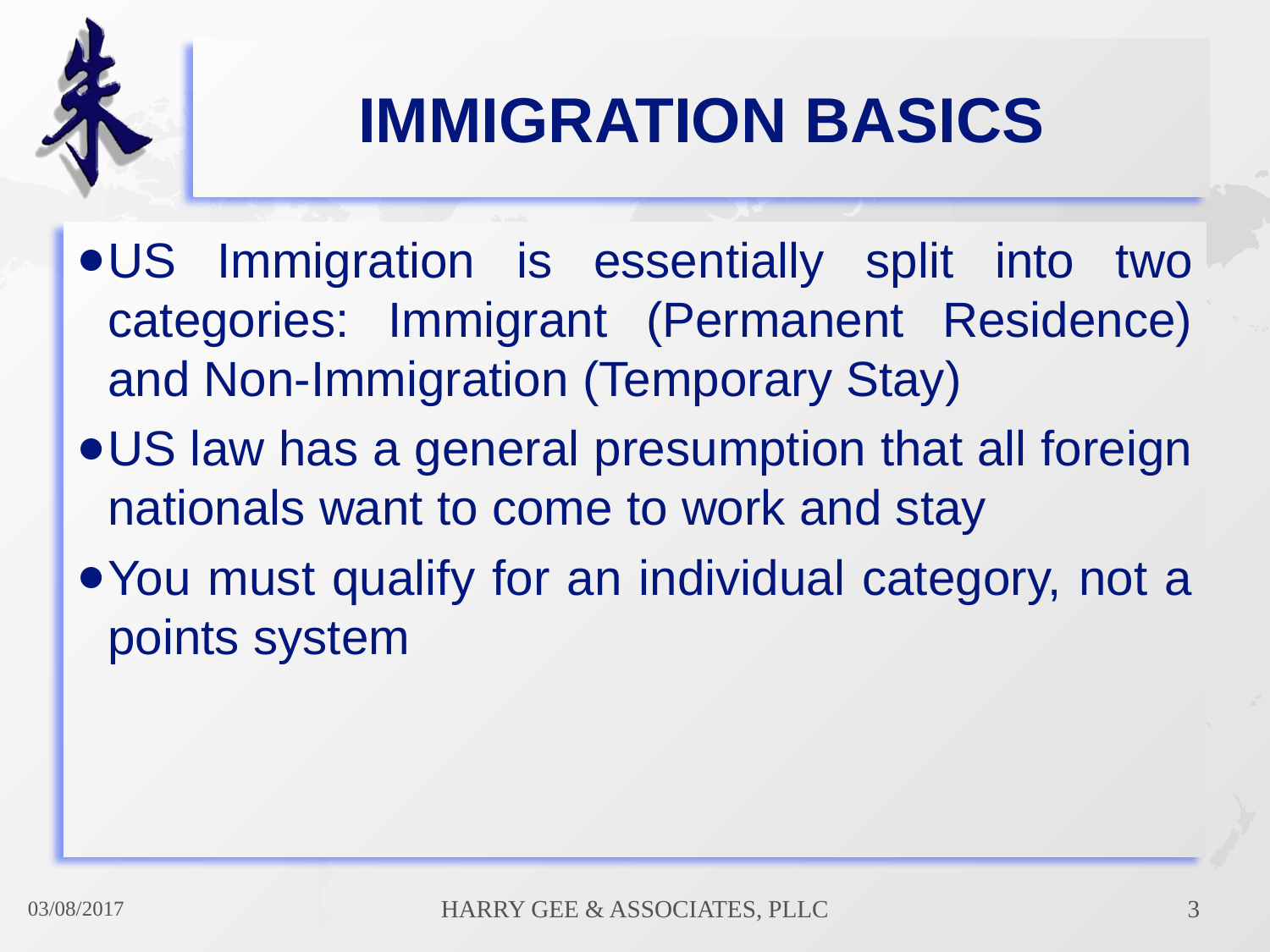

# Immigration Basics
US Immigration is essentially split into two categories: Immigrant (Permanent Residence) and Non-Immigration (Temporary Stay)
US law has a general presumption that all foreign nationals want to come to work and stay
You must qualify for an individual category, not a points system
03/08/2017
Harry Gee & Associates, PLLC
3